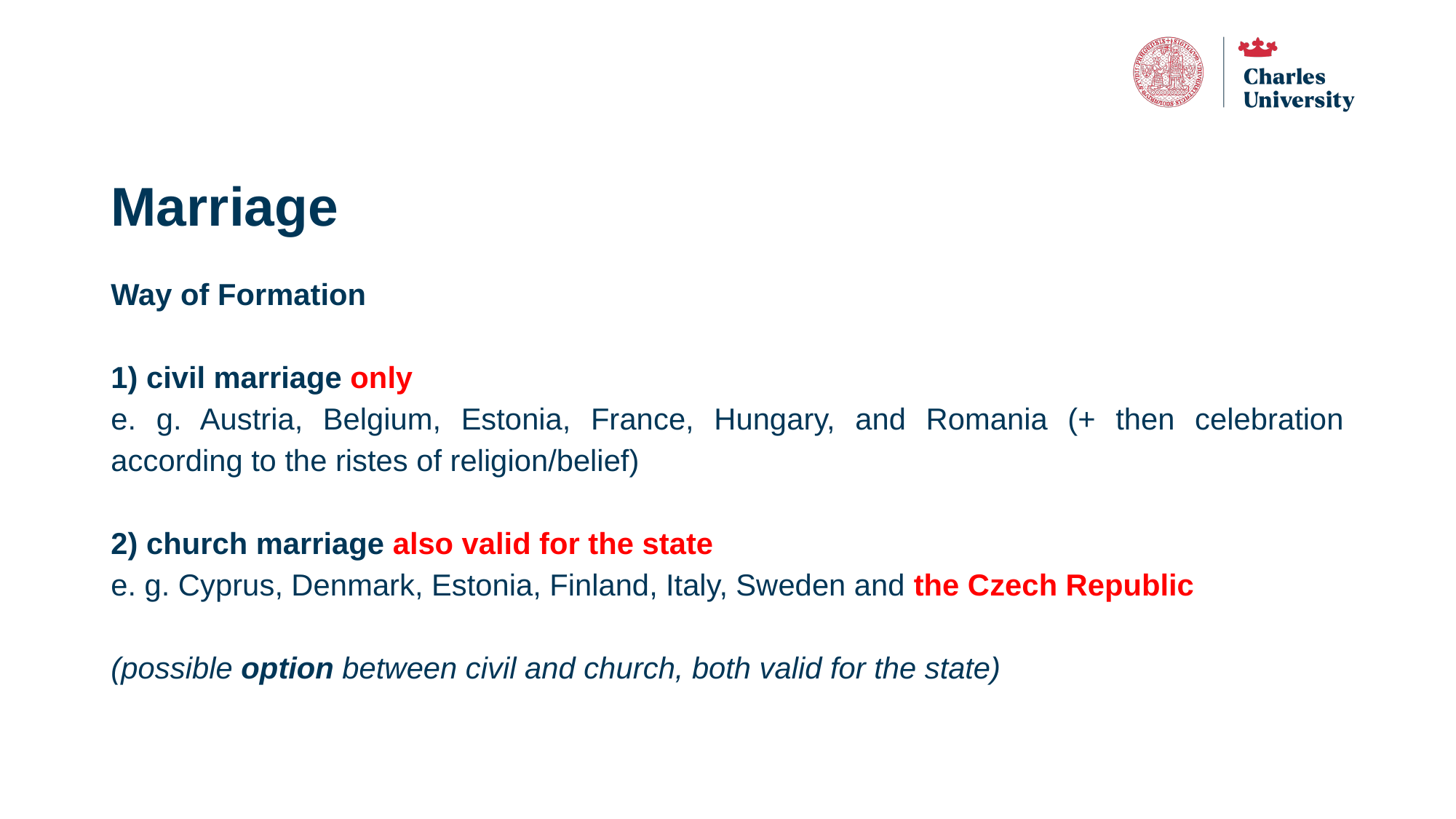

# Marriage
Way of Formation

1) civil marriage only
e. g. Austria, Belgium, Estonia, France, Hungary, and Romania (+ then celebration according to the ristes of religion/belief)

2) church marriage also valid for the state
e. g. Cyprus, Denmark, Estonia, Finland, Italy, Sweden and the Czech Republic

(possible option between civil and church, both valid for the state)